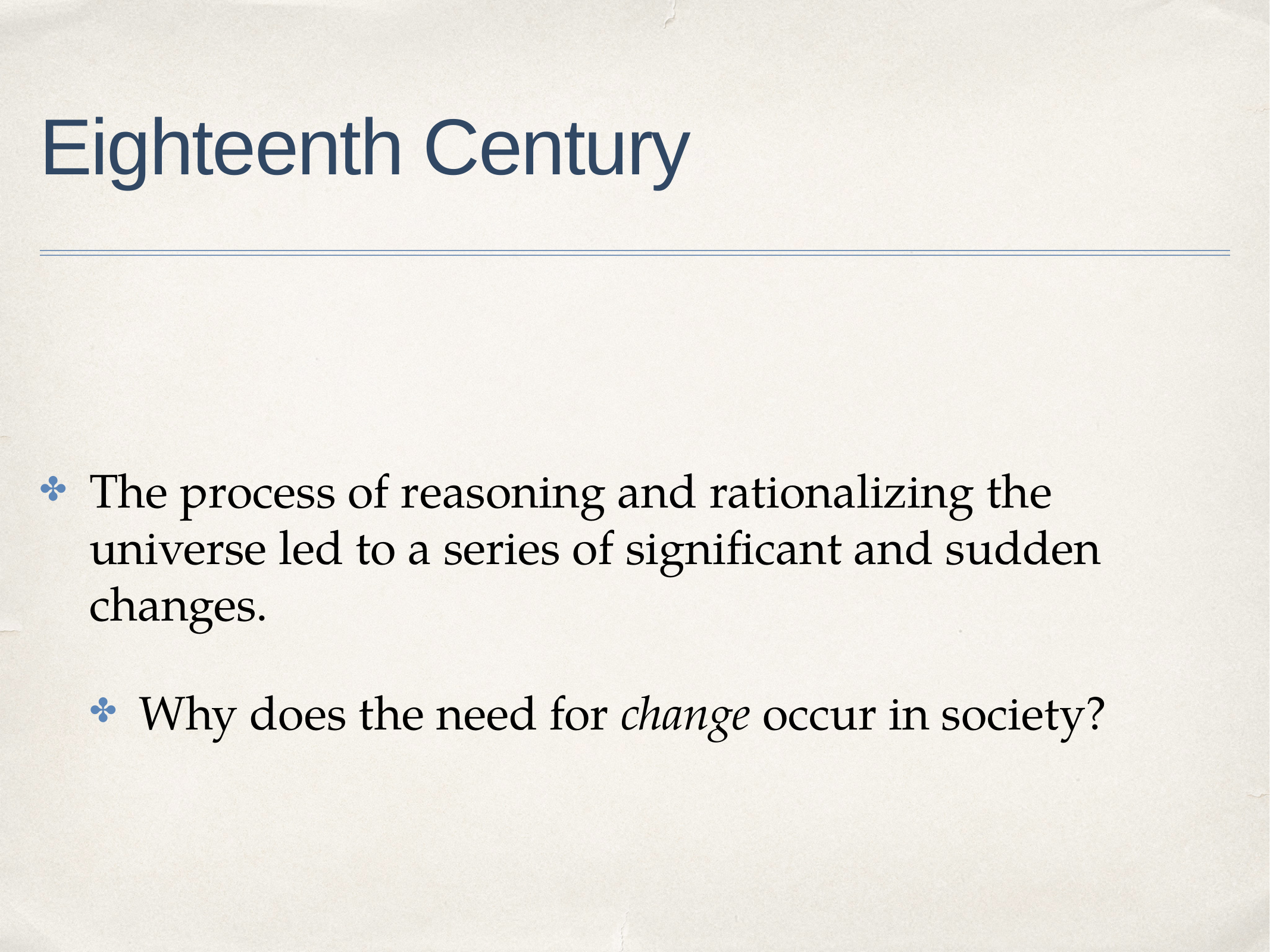

# Eighteenth Century
The process of reasoning and rationalizing the universe led to a series of significant and sudden changes.
Why does the need for change occur in society?